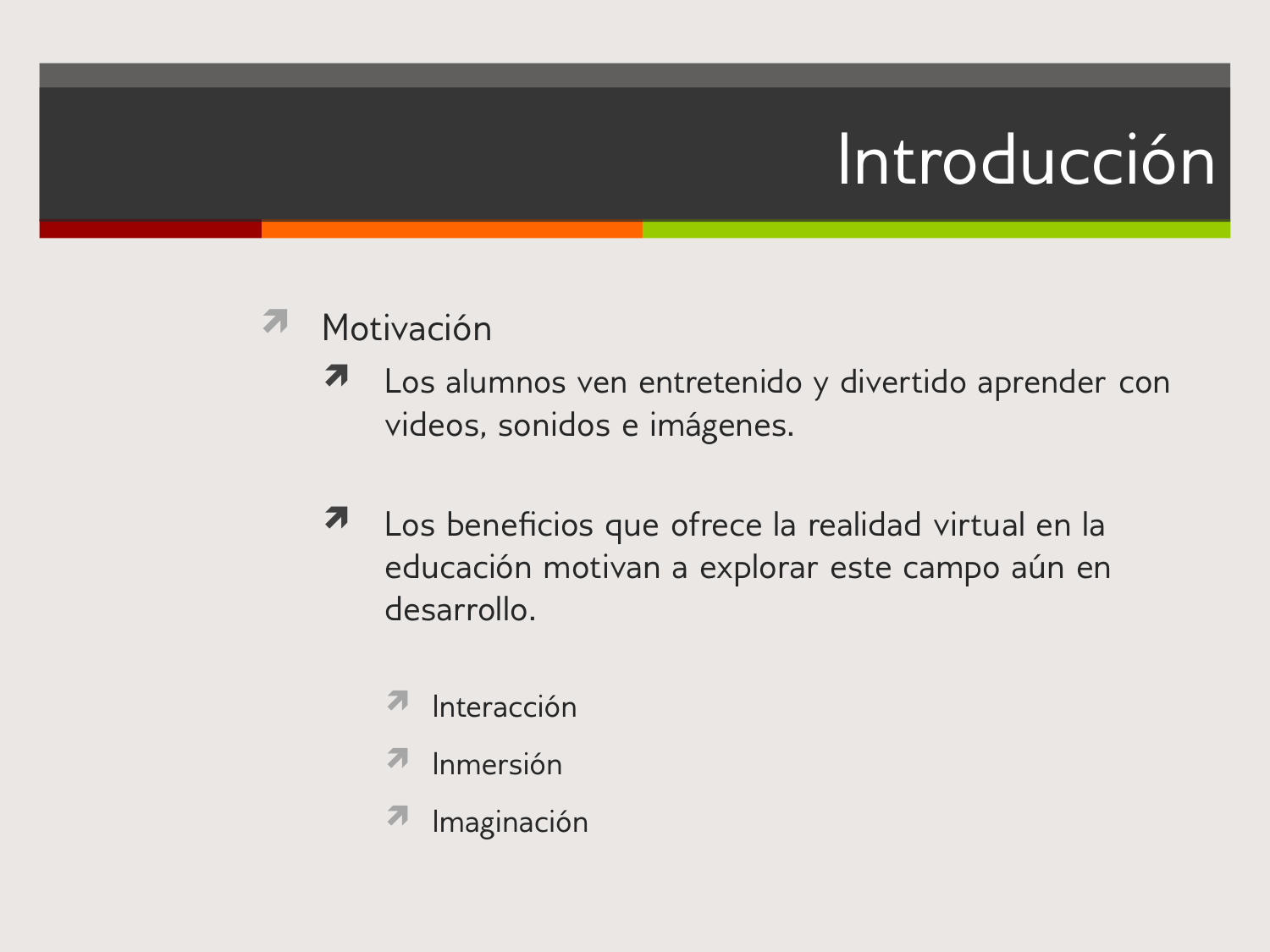

# Introducción
Motivación
Los alumnos ven entretenido y divertido aprender con videos, sonidos e imágenes.
Los beneficios que ofrece la realidad virtual en la educación motivan a explorar este campo aún en desarrollo.
Interacción
Inmersión
Imaginación